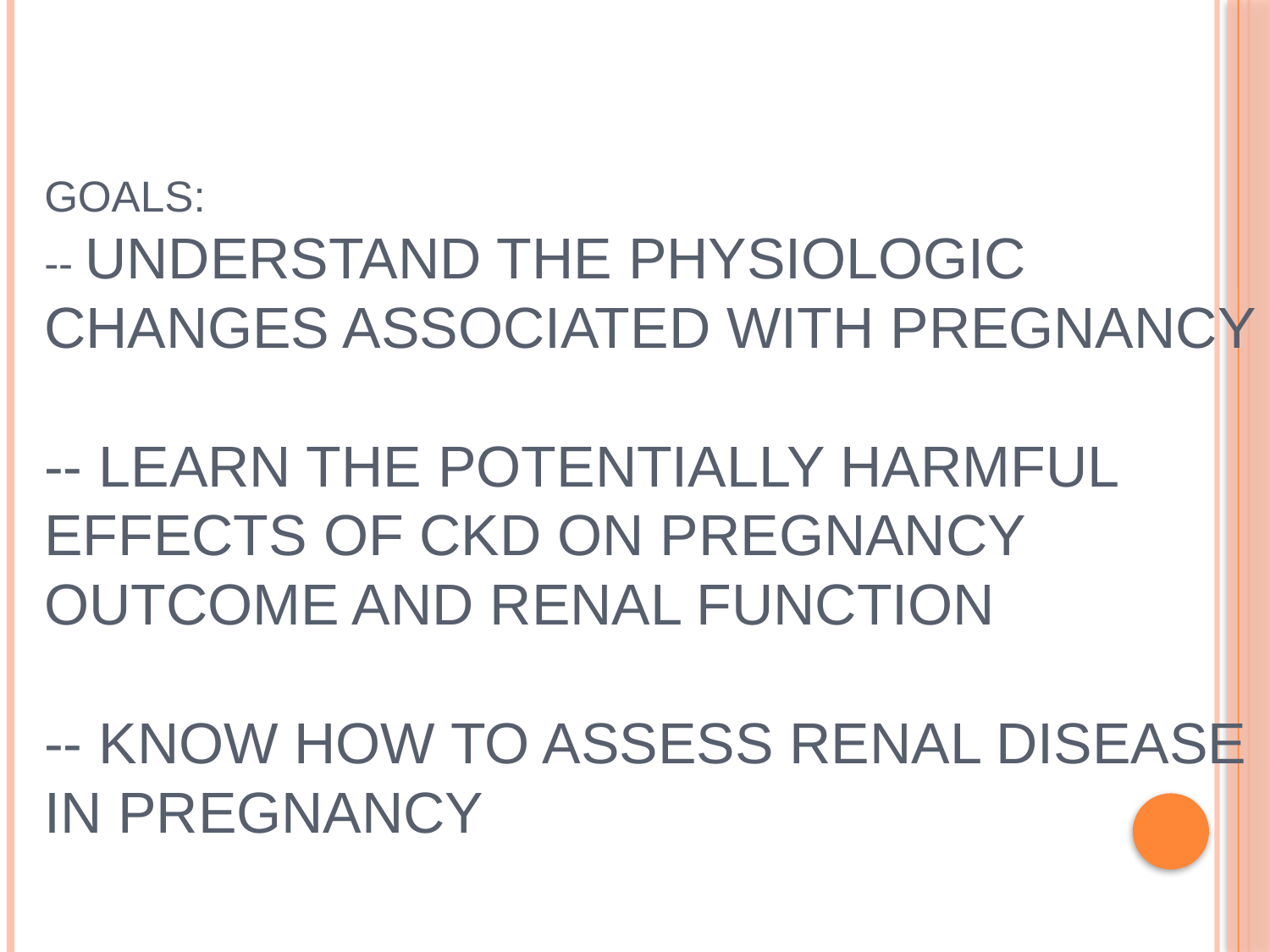

Goals:
-- Understand the physiologic changes associated with pregnancy
-- Learn the potentially harmful effects of CKD on pregnancy outcome and renal function
-- Know how to assess renal disease in pregnancy